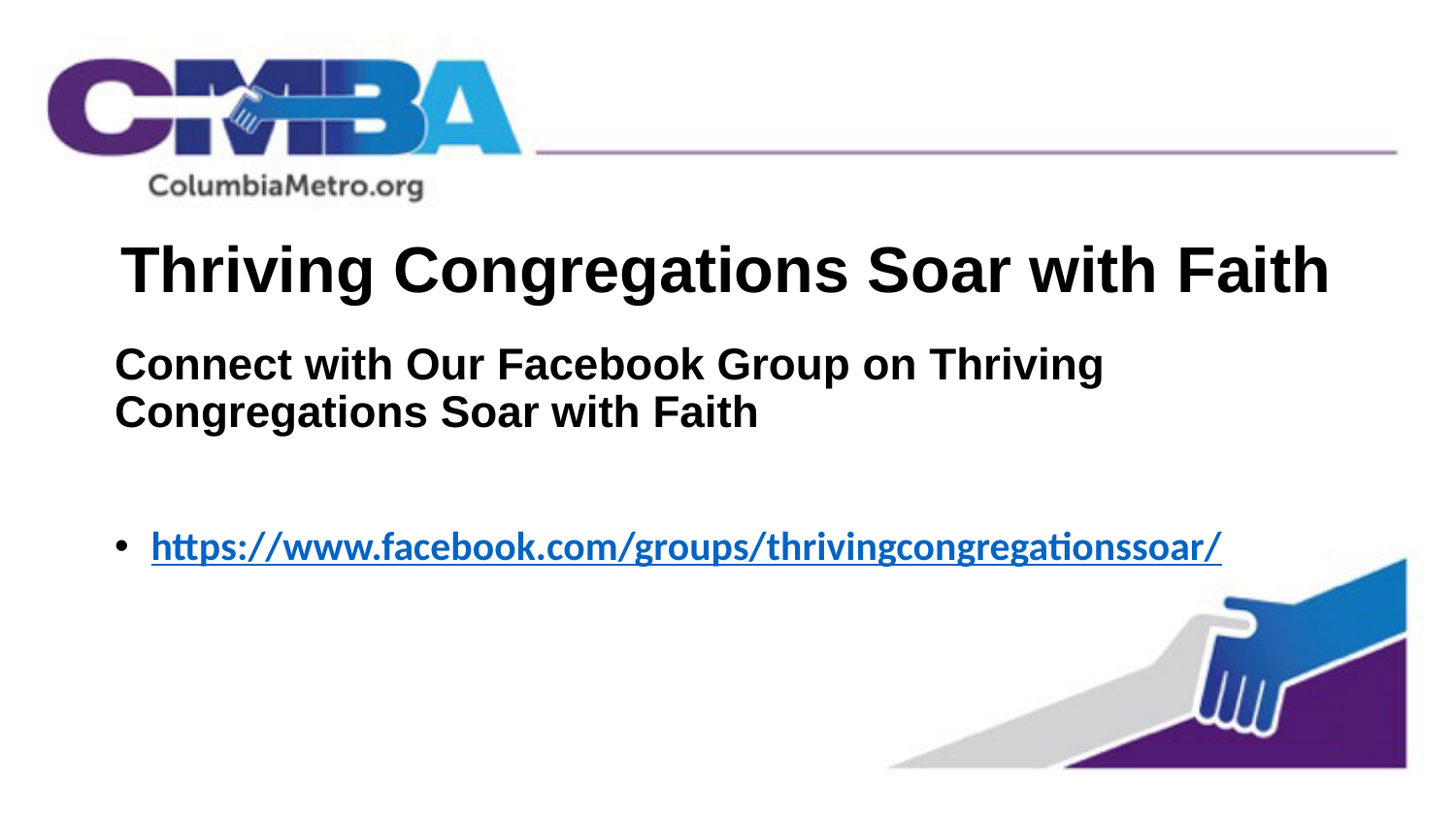

# Thriving Congregations Soar with Faith
Connect with Our Facebook Group on Thriving Congregations Soar with Faith

https://www.facebook.com/groups/thrivingcongregationssoar/